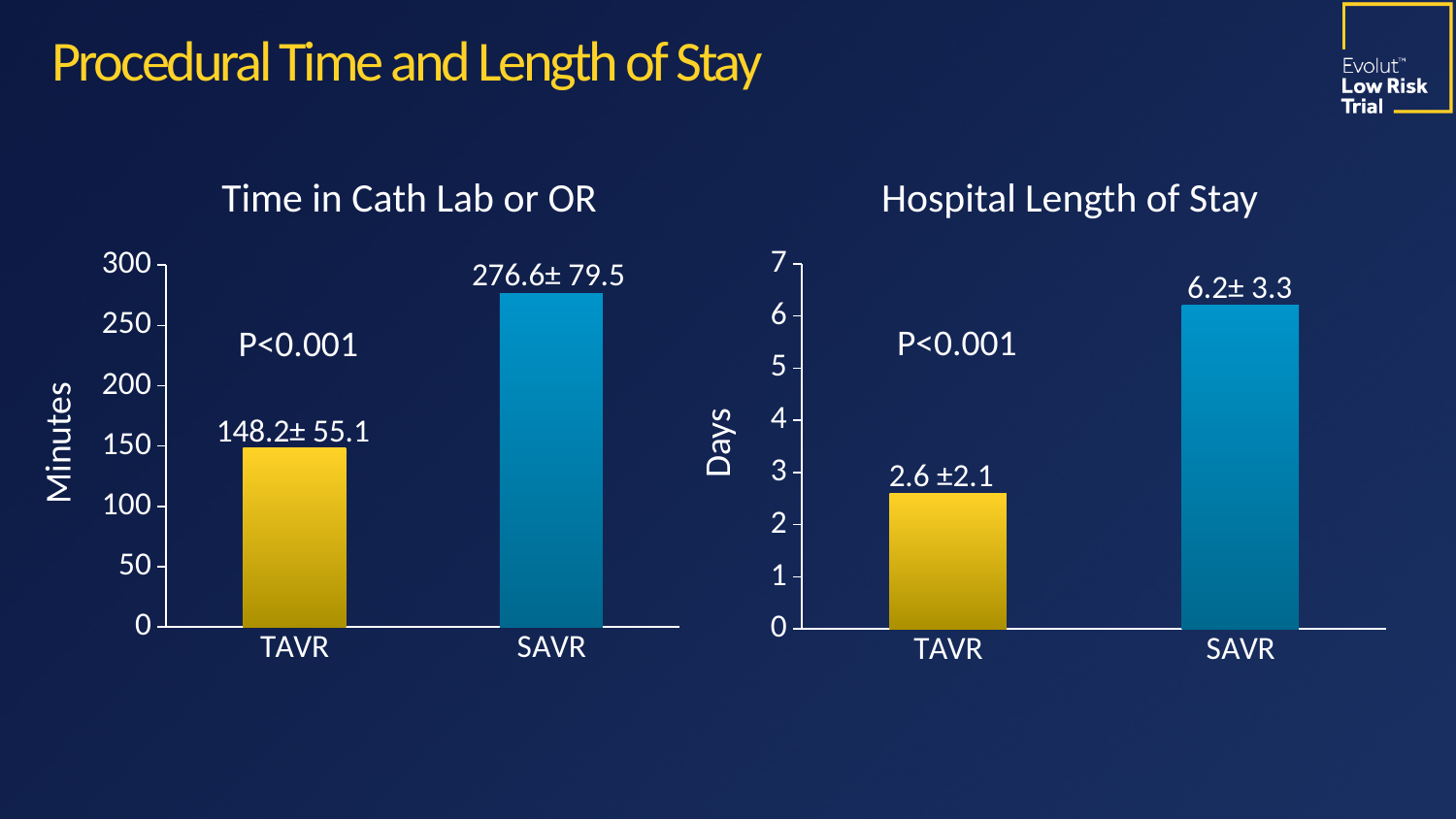

# Procedural Time and Length of Stay

### Chart

| Category | Hospital length of stay, days |
|---|---|
| TAVR | 2.6 |
| SAVR | 6.2 |
6.2± 3.3
2.6 ±2.1
Time in Cath Lab or OR
Hospital Length of Stay

### Chart

| Category | Time in Cath lab or OR, min |
|---|---|
| TAVR | 148.2 |
| SAVR | 276.6 |
276.6± 79.5
148.2± 55.1
Minutes
Days
P<0.001
P<0.001